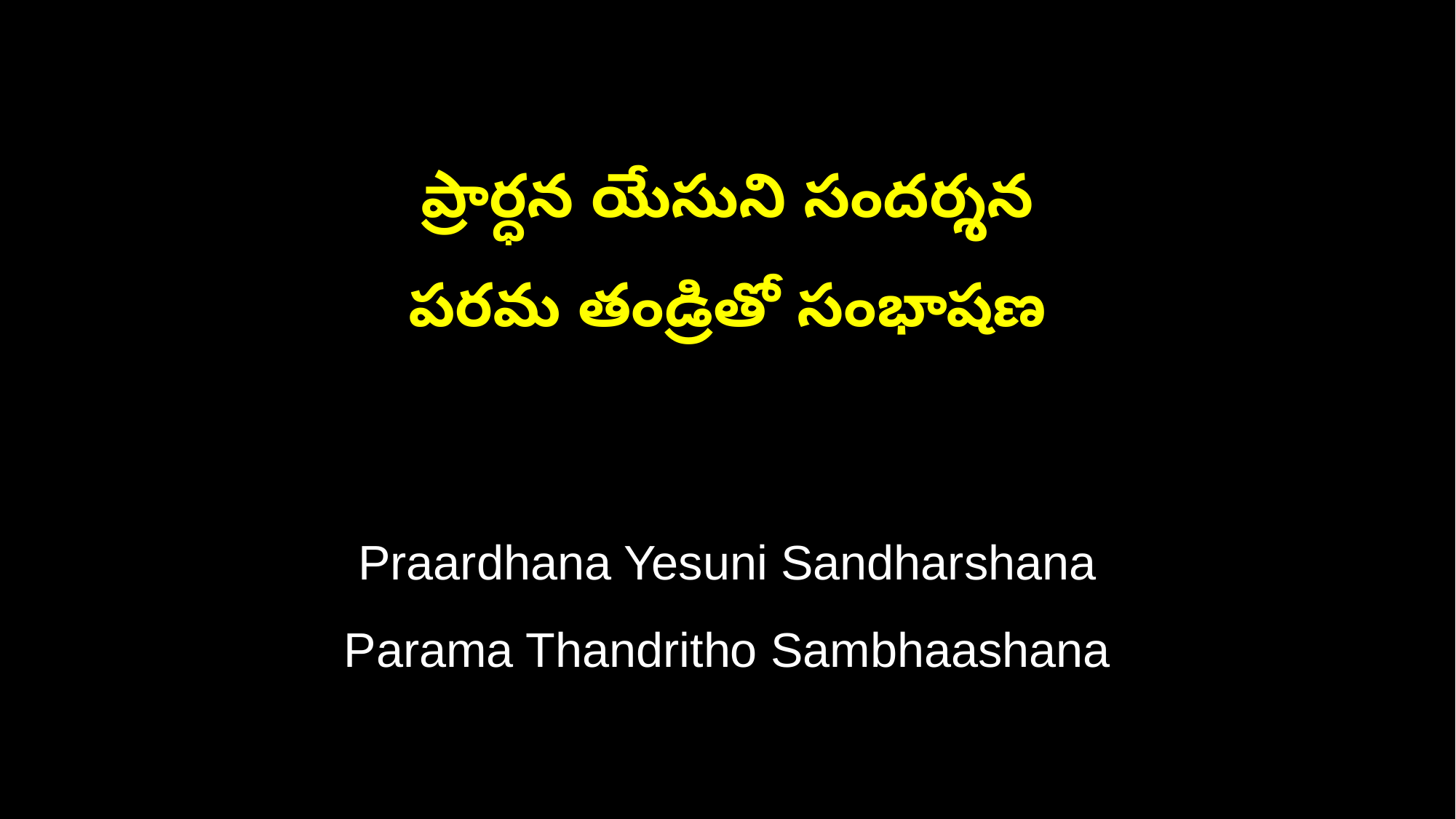

ప్రార్ధన యేసుని సందర్శన
పరమ తండ్రితో సంభాషణ
Praardhana Yesuni Sandharshana
Parama Thandritho Sambhaashana